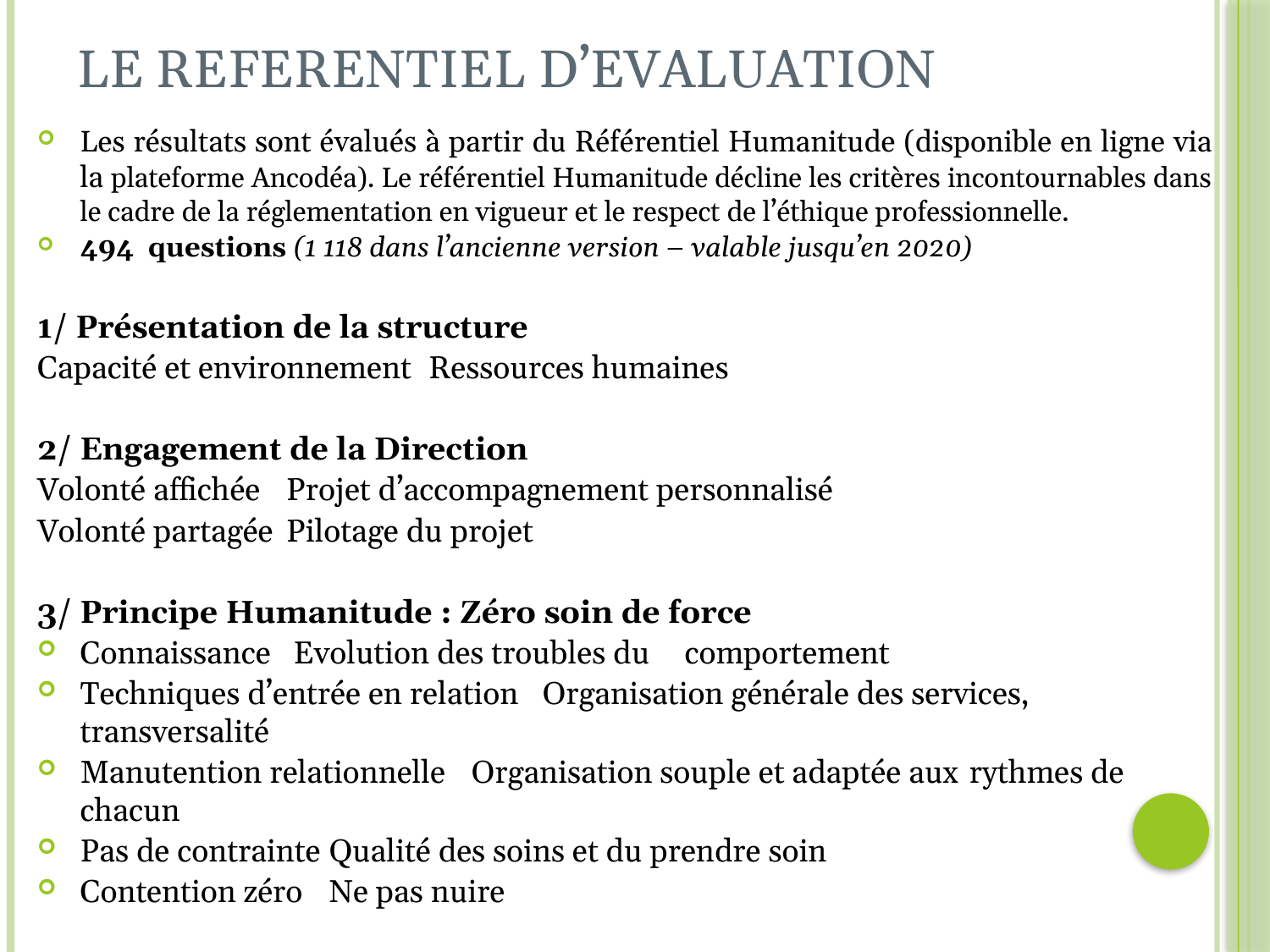

# LE REFERENTIEL D’EVALUATION
Les résultats sont évalués à partir du Référentiel Humanitude (disponible en ligne via la plateforme Ancodéa). Le référentiel Humanitude décline les critères incontournables dans le cadre de la réglementation en vigueur et le respect de l’éthique professionnelle.
494  questions (1 118 dans l’ancienne version – valable jusqu’en 2020)

1/ Présentation de la structure
Capacité et environnement		Ressources humaines

2/ Engagement de la Direction
Volonté affichée			Projet d’accompagnement personnalisé
Volonté partagée			Pilotage du projet

3/ Principe Humanitude : Zéro soin de force
Connaissance 				Evolution des troubles du 							comportement
Techniques d’entrée en relation		Organisation générale des services, 						transversalité
Manutention relationnelle			Organisation souple et adaptée aux 						rythmes de chacun
Pas de contrainte 			Qualité des soins et du prendre soin
Contention zéro				Ne pas nuire